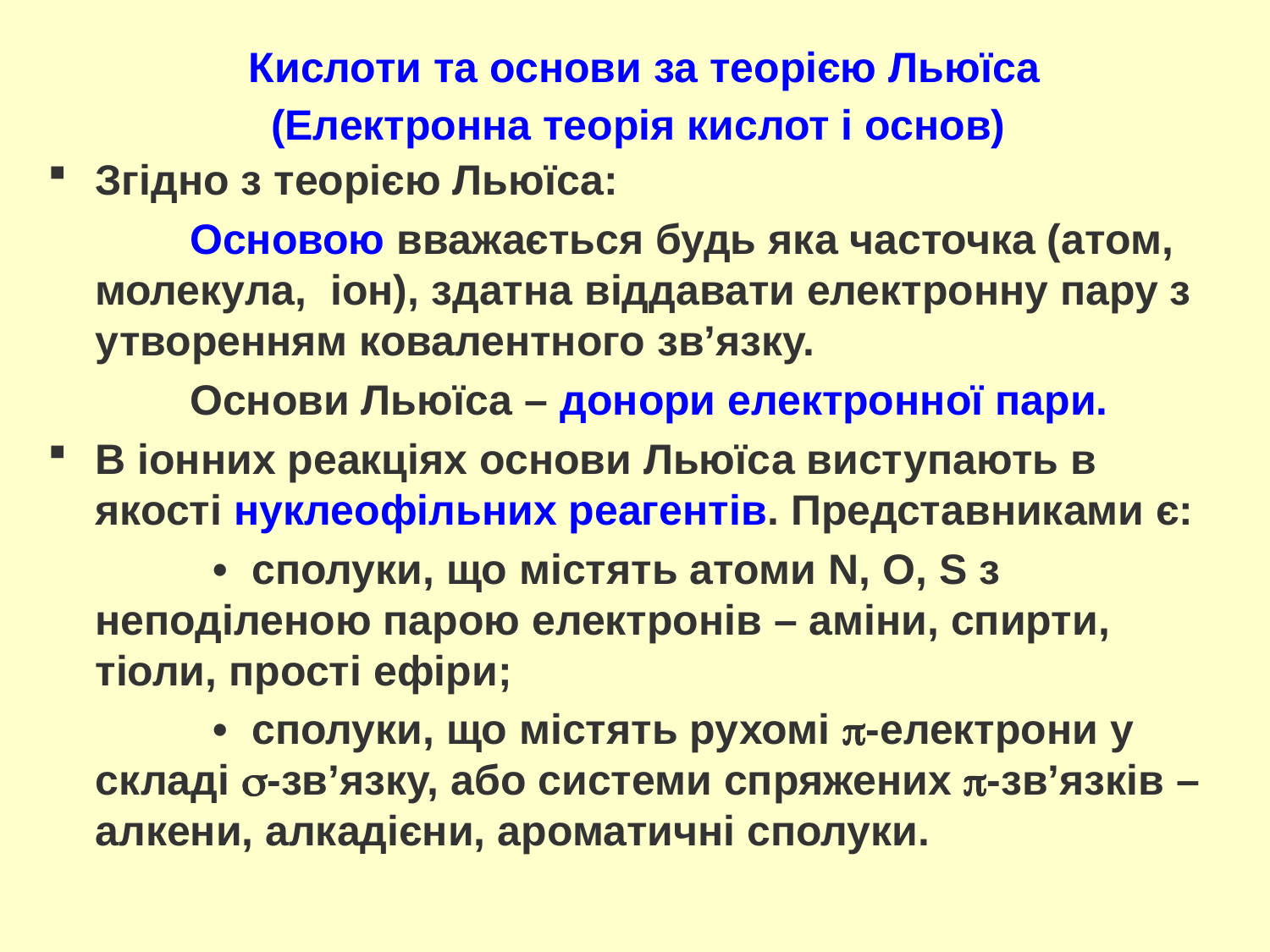

# Кислоти та основи за теорією Льюїса (Електронна теорія кислот і основ)
Згідно з теорією Льюїса:
            Основою вважається будь яка часточка (атом, молекула,  іон), здатна віддавати електронну пару з утворенням ковалентного зв’язку.
            Основи Льюїса – донори електронної пари.
В іонних реакціях основи Льюїса виступають в якості нуклеофільних реагентів. Представниками є:
              •  сполуки, що містять атоми N, O, S з неподіленою парою електронів – аміни, спирти, тіоли, прості ефіри;
              •  сполуки, що містять рухомі π-електрони у складі σ-зв’язку, або системи спряжених π-зв’язків – алкени, алкадієни, ароматичні сполуки.